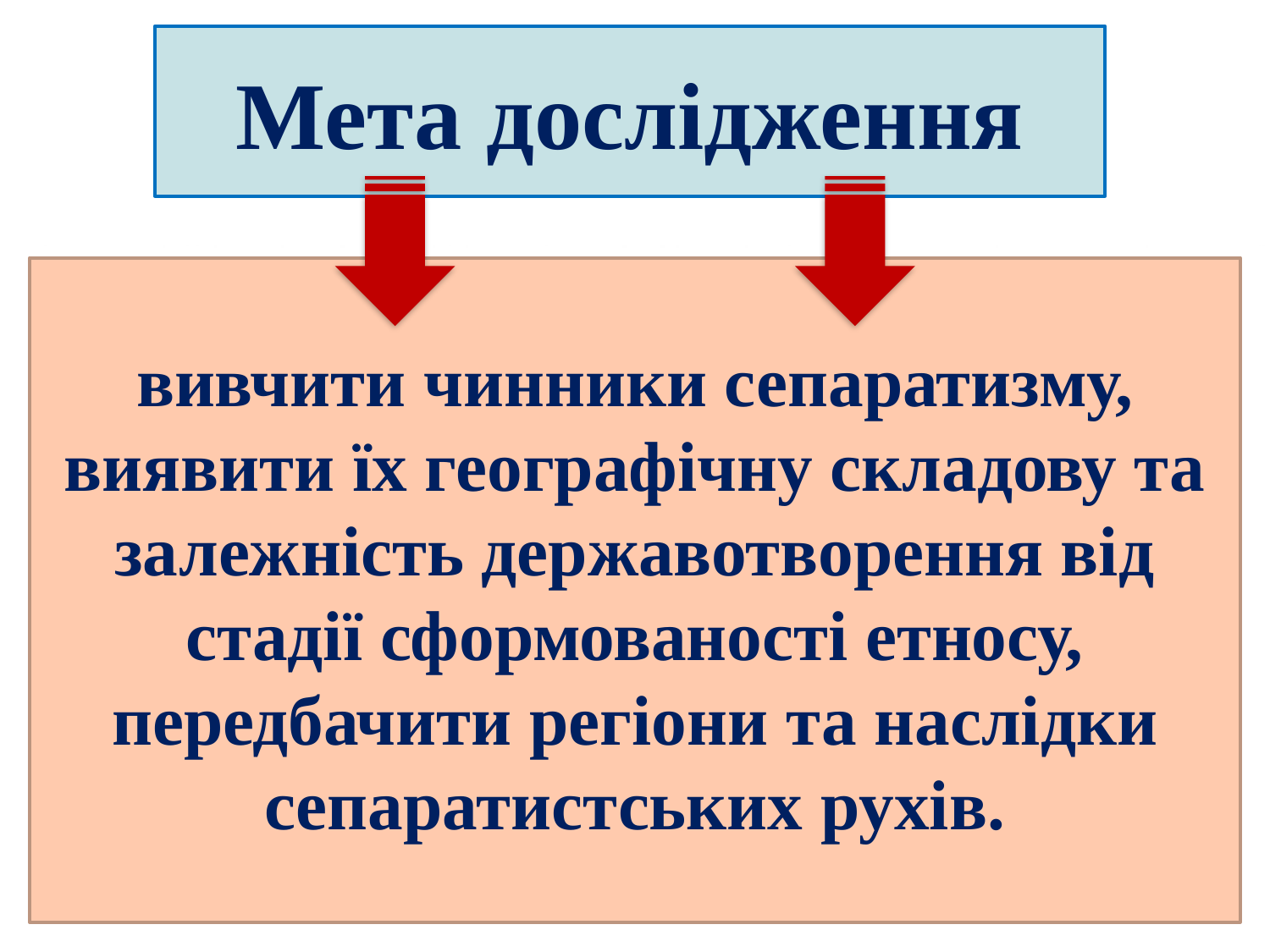

Мета дослідження

вивчити чинники сепаратизму, виявити їх географічну складову та залежність державотворення від стадії сформованості етносу, передбачити регіони та наслідки сепаратистських рухів.